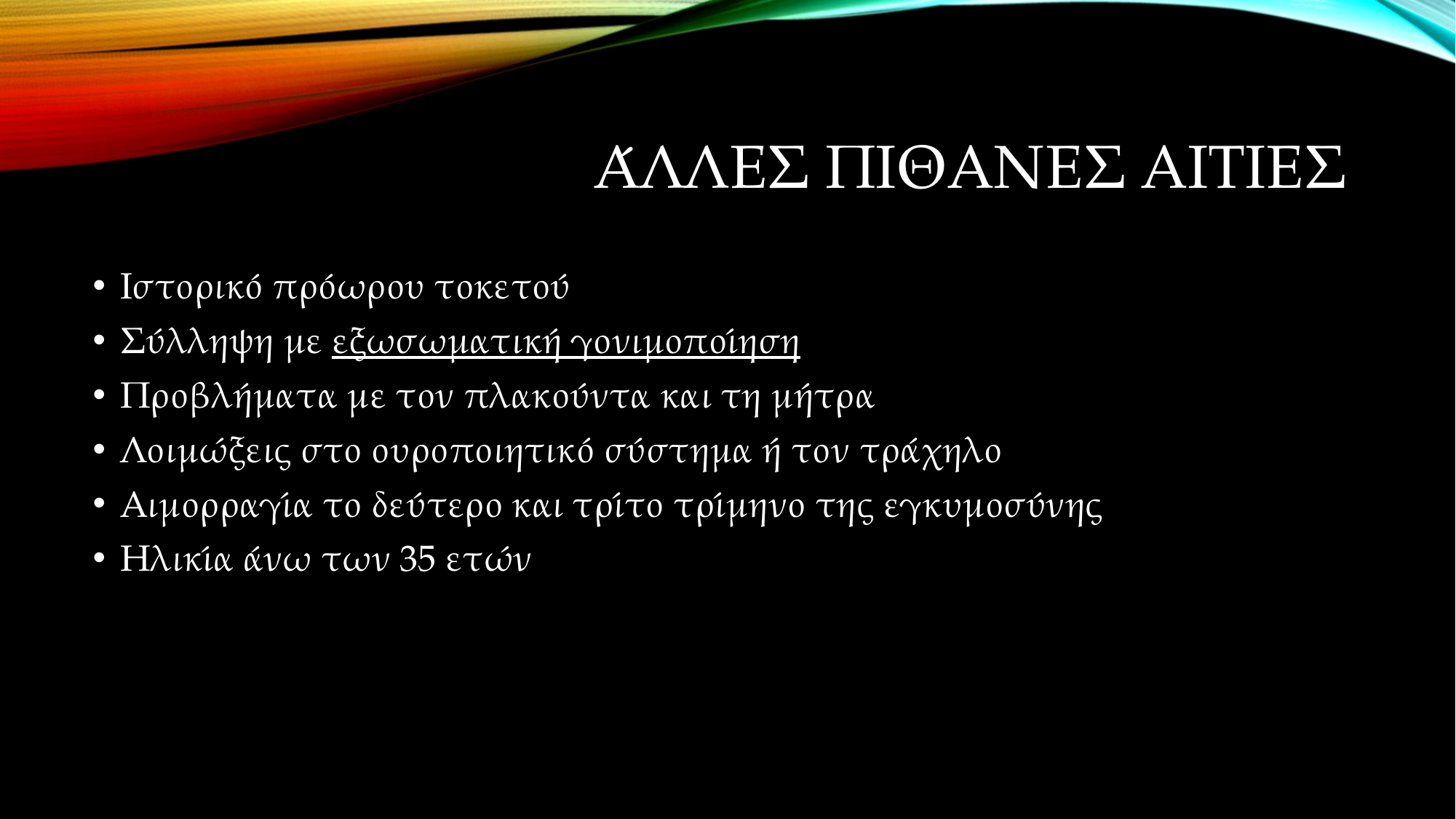

# Άλλες πιθανεσ αιτιεσ
Ιστορικό πρόωρου τοκετού
Σύλληψη με εξωσωματική γονιμοποίηση
Προβλήματα με τον πλακούντα και τη μήτρα
Λοιμώξεις στο ουροποιητικό σύστημα ή τον τράχηλο
Αιμορραγία το δεύτερο και τρίτο τρίμηνο της εγκυμοσύνης
Ηλικία άνω των 35 ετών